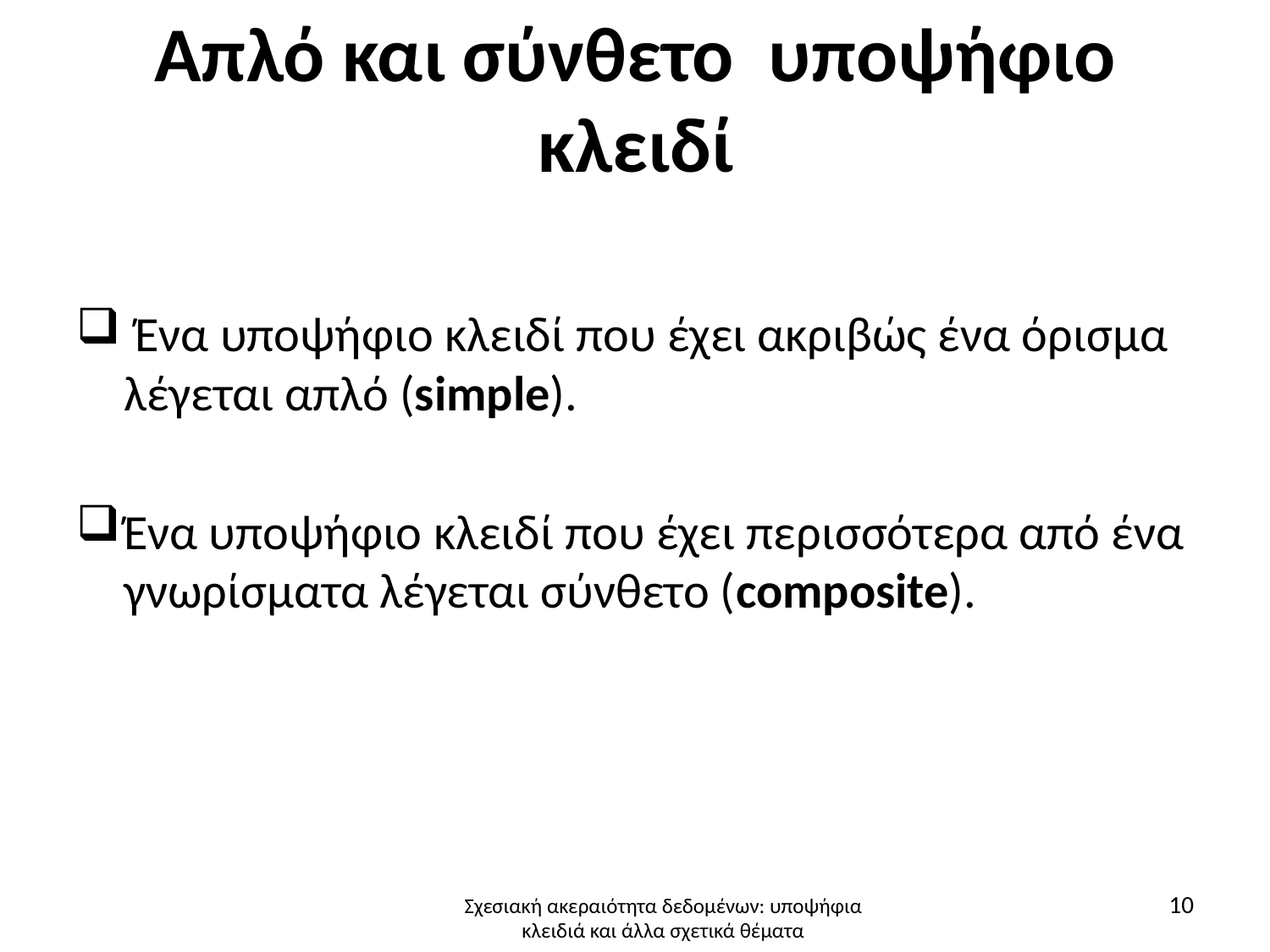

# Απλό και σύνθετο  υποψήφιο κλειδί
 Ένα υποψήφιο κλειδί που έχει ακριβώς ένα όρισμα λέγεται απλό (simple).

Ένα υποψήφιο κλειδί που έχει περισσότερα από ένα γνωρίσματα λέγεται σύνθετο (composite).
10
Σχεσιακή ακεραιότητα δεδομένων: υποψήφια κλειδιά και άλλα σχετικά θέματα